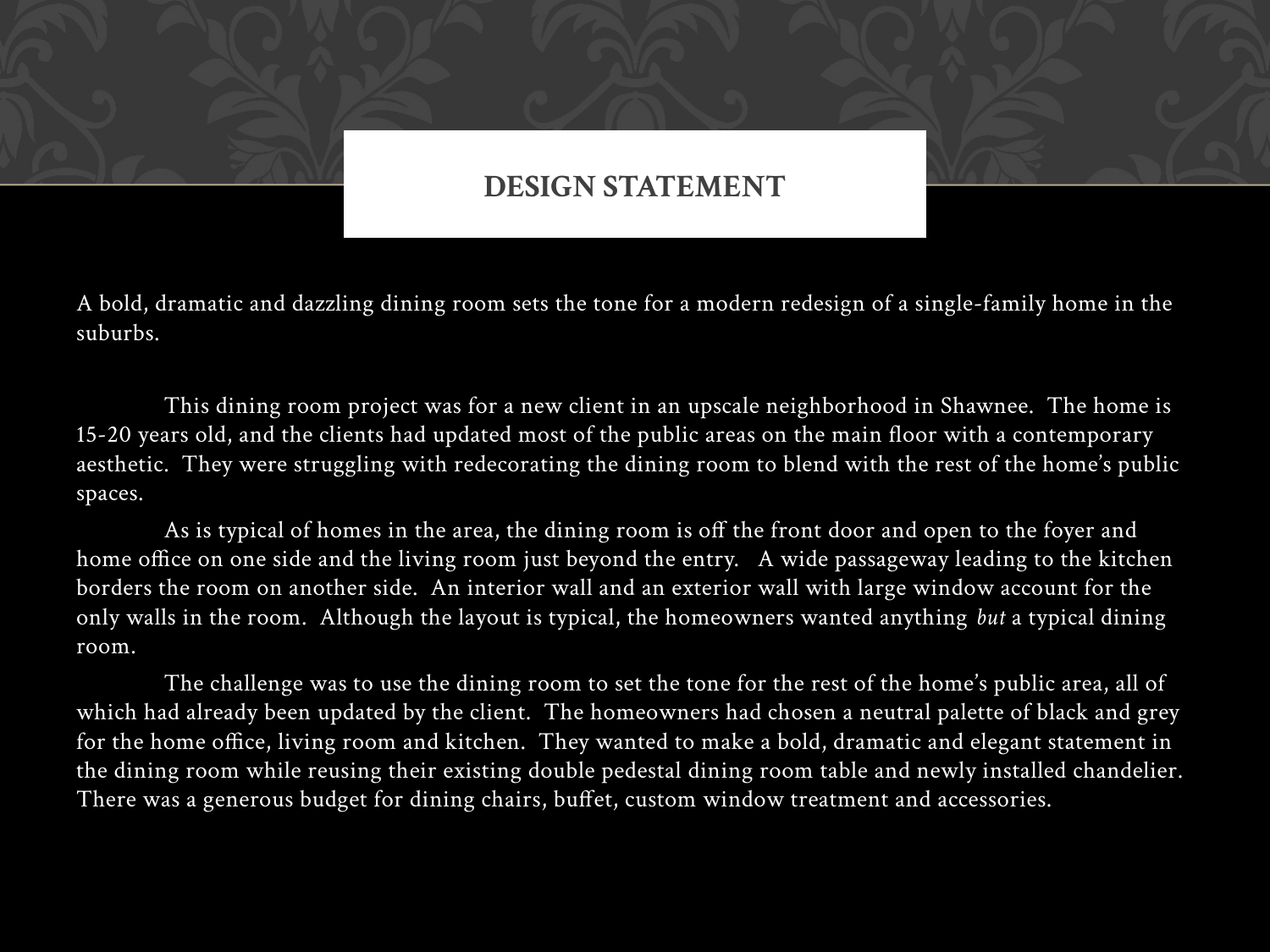

# Design Statement
A bold, dramatic and dazzling dining room sets the tone for a modern redesign of a single-family home in the suburbs.

	This dining room project was for a new client in an upscale neighborhood in Shawnee.  The home is 15-20 years old, and the clients had updated most of the public areas on the main floor with a contemporary aesthetic.  They were struggling with redecorating the dining room to blend with the rest of the home’s public spaces.
	As is typical of homes in the area, the dining room is off the front door and open to the foyer and home office on one side and the living room just beyond the entry.   A wide passageway leading to the kitchen borders the room on another side.  An interior wall and an exterior wall with large window account for the only walls in the room.  Although the layout is typical, the homeowners wanted anything but a typical dining room.
	The challenge was to use the dining room to set the tone for the rest of the home’s public area, all of which had already been updated by the client.  The homeowners had chosen a neutral palette of black and grey for the home office, living room and kitchen.  They wanted to make a bold, dramatic and elegant statement in the dining room while reusing their existing double pedestal dining room table and newly installed chandelier.  There was a generous budget for dining chairs, buffet, custom window treatment and accessories.